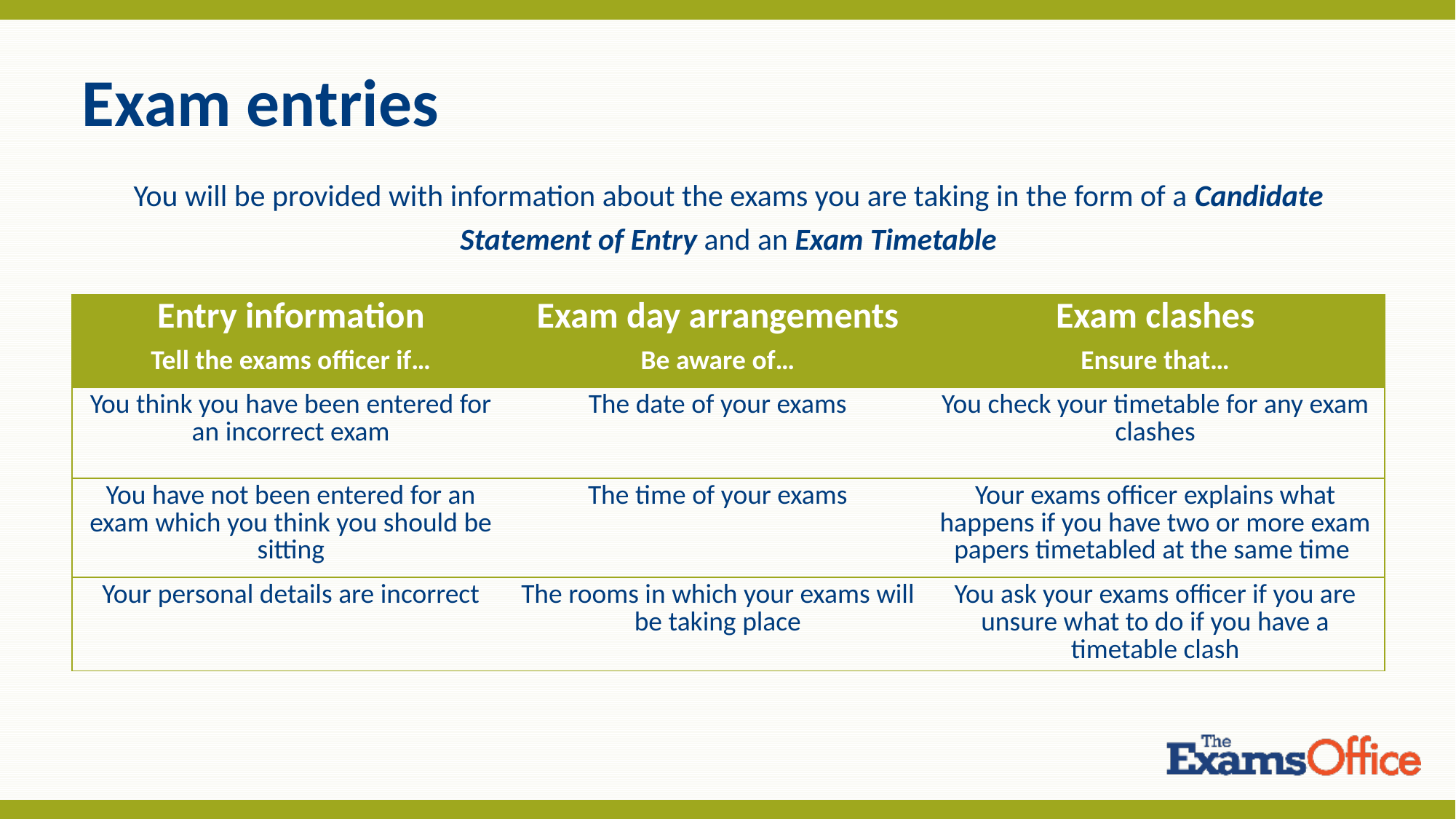

# Exam entries
You will be provided with information about the exams you are taking in the form of a Candidate Statement of Entry and an Exam Timetable
| Entry information Tell the exams officer if… | Exam day arrangements Be aware of… | Exam clashes Ensure that… |
| --- | --- | --- |
| You think you have been entered for an incorrect exam | The date of your exams | You check your timetable for any exam clashes |
| You have not been entered for an exam which you think you should be sitting | The time of your exams | Your exams officer explains what happens if you have two or more exam papers timetabled at the same time |
| Your personal details are incorrect | The rooms in which your exams will be taking place | You ask your exams officer if you are unsure what to do if you have a timetable clash |